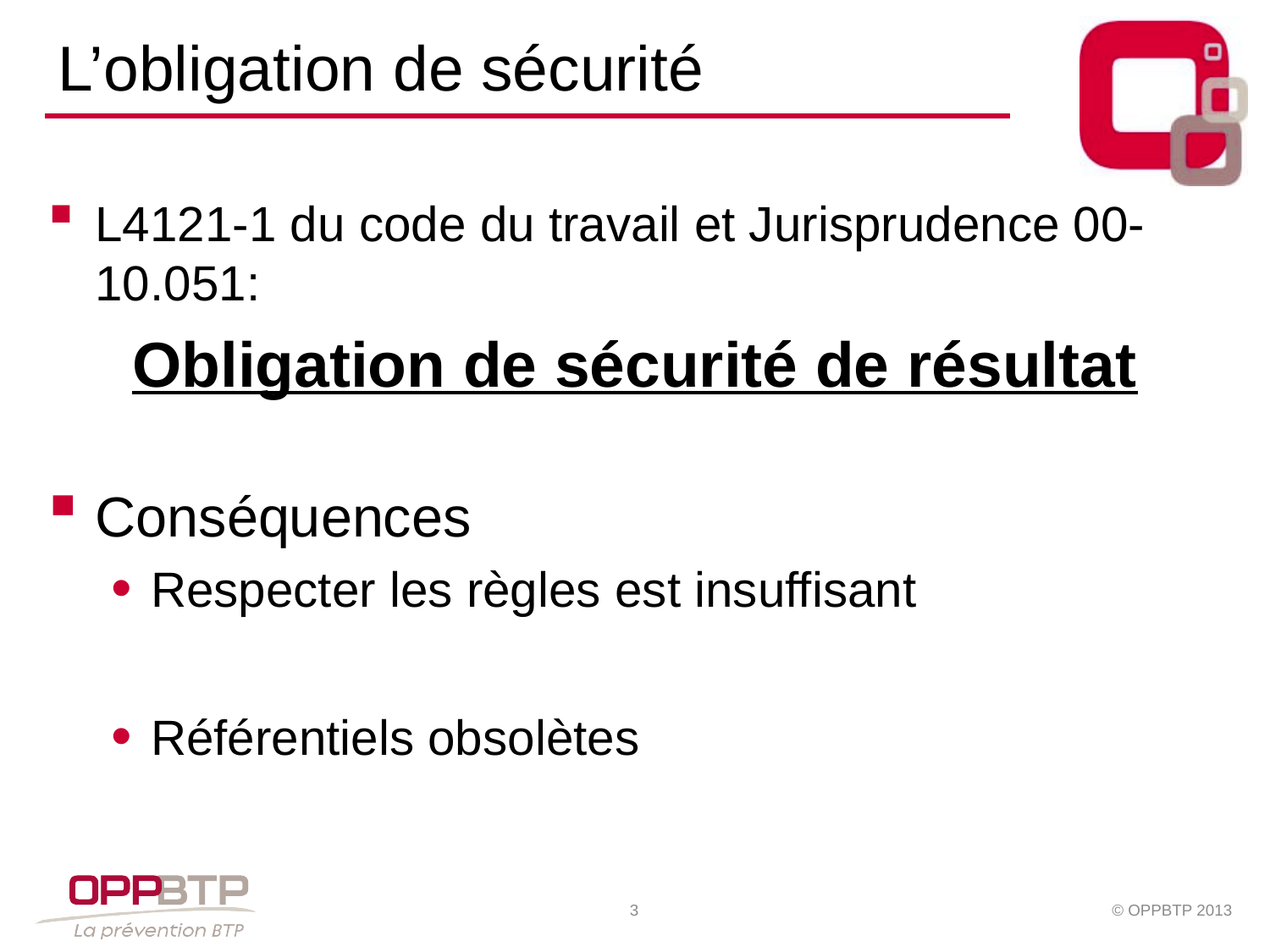

# L’obligation de sécurité
L4121-1 du code du travail et Jurisprudence 00-10.051:
Obligation de sécurité de résultat

Conséquences
Respecter les règles est insuffisant

Référentiels obsolètes

3